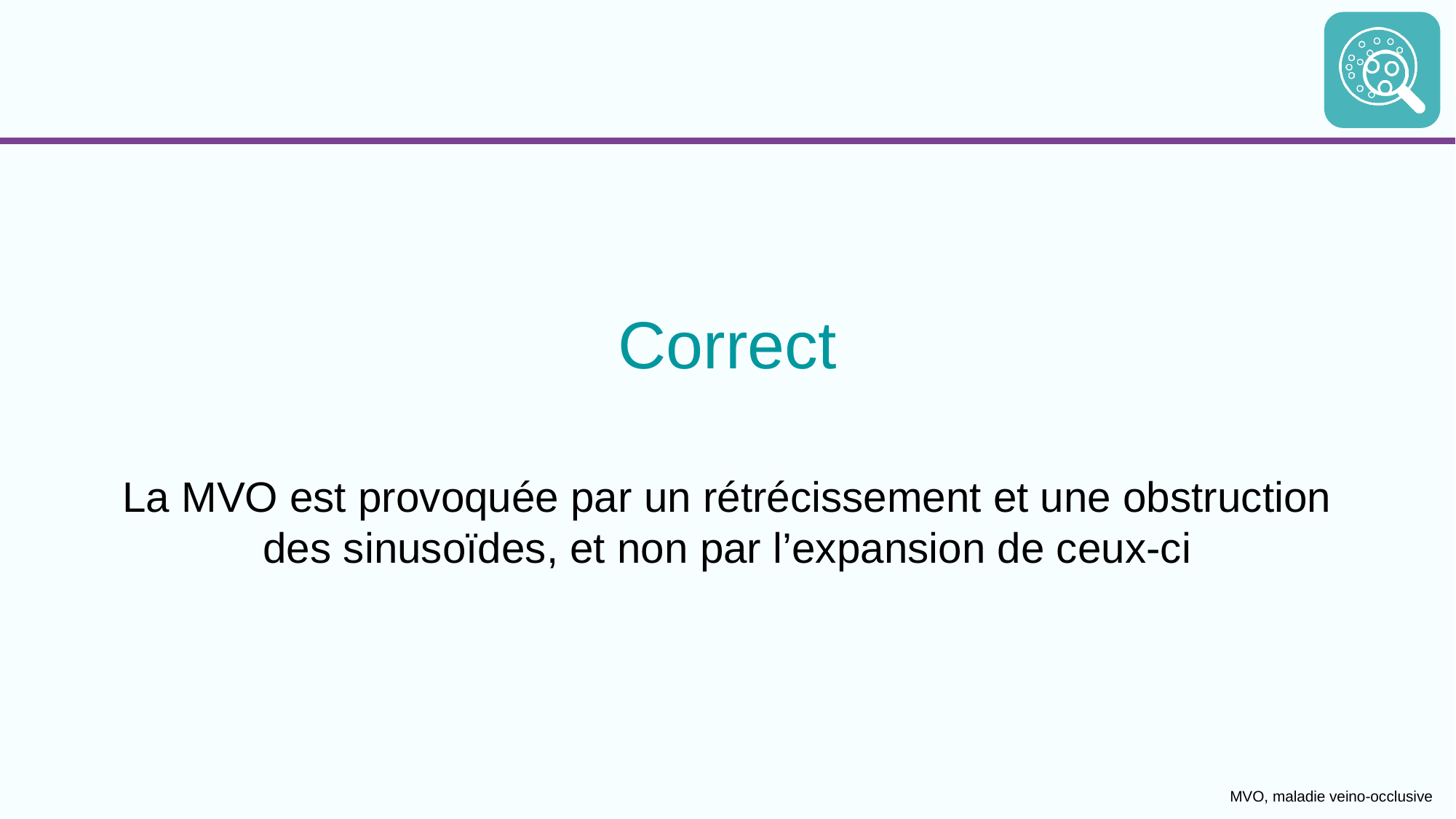

Correct
La MVO est provoquée par un rétrécissement et une obstruction des sinusoïdes, et non par l’expansion de ceux-ci
MVO, maladie veino-occlusive